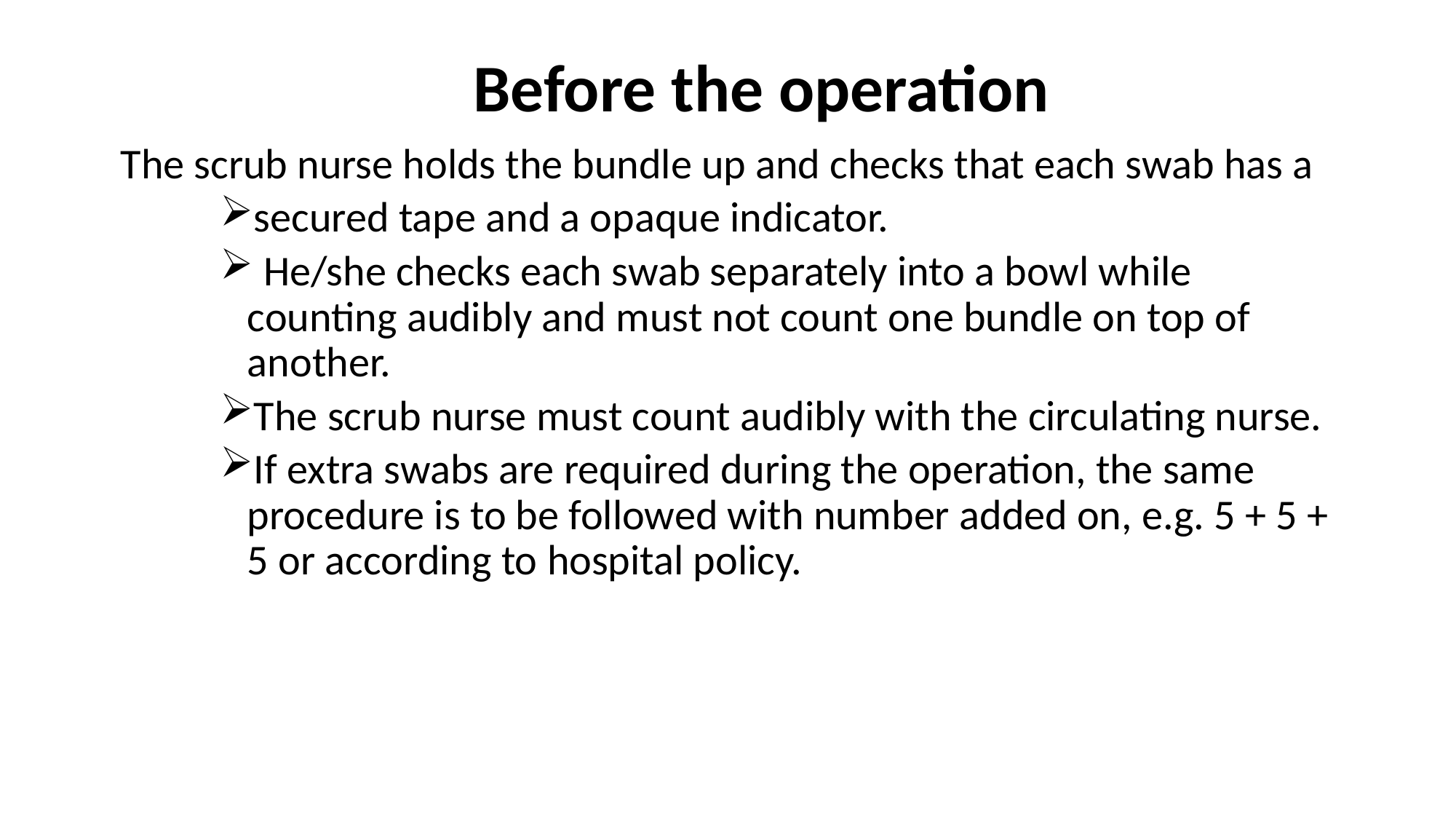

# Before the operation
 The scrub nurse holds the bundle up and checks that each swab has a
secured tape and a opaque indicator.
 He/she checks each swab separately into a bowl while counting audibly and must not count one bundle on top of another.
The scrub nurse must count audibly with the circulating nurse.
If extra swabs are required during the operation, the same procedure is to be followed with number added on, e.g. 5 + 5 + 5 or according to hospital policy.